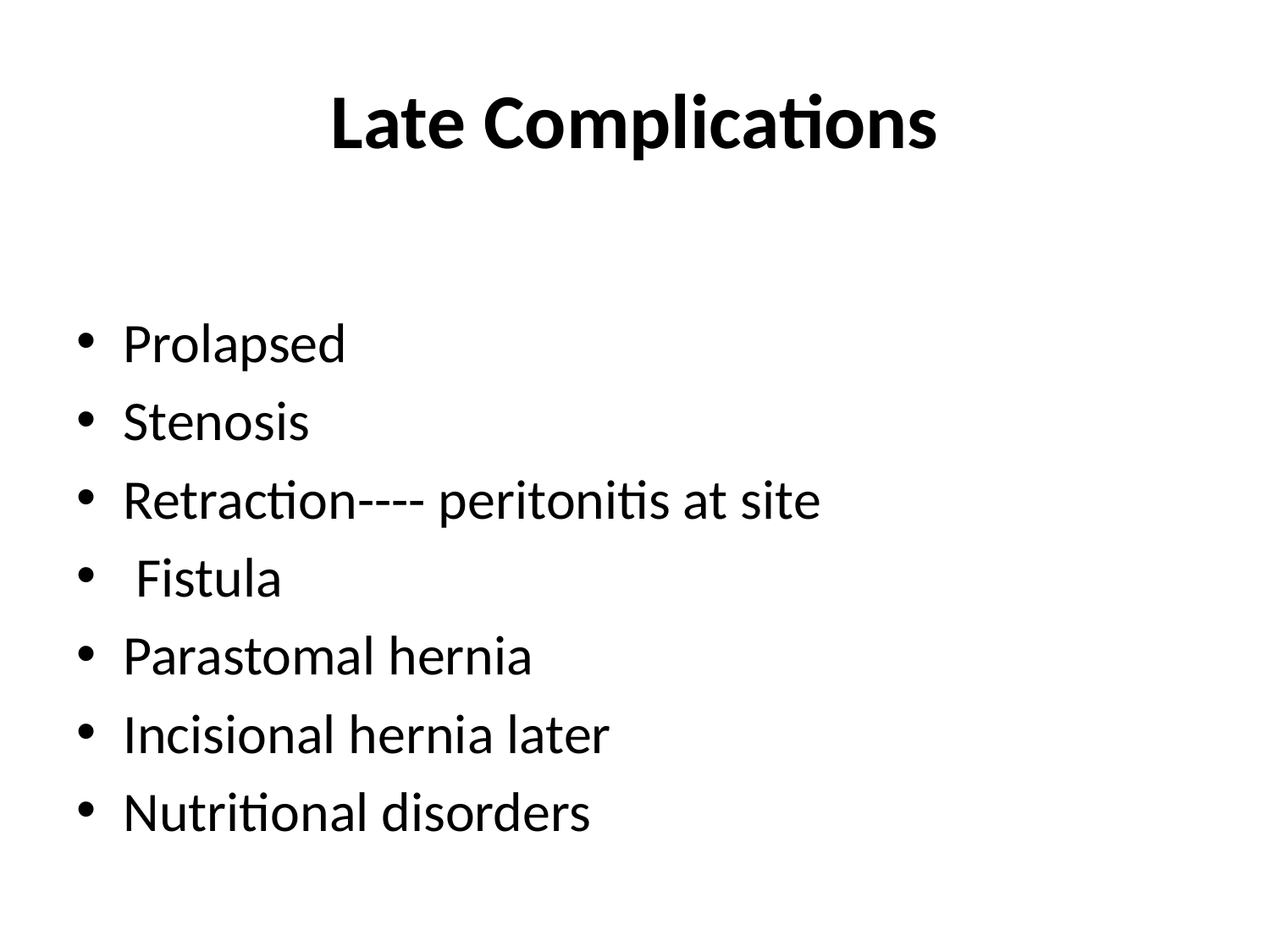

# Late Complications

Prolapsed
Stenosis
Retraction---- peritonitis at site
 Fistula
Parastomal hernia
Incisional hernia later
Nutritional disorders